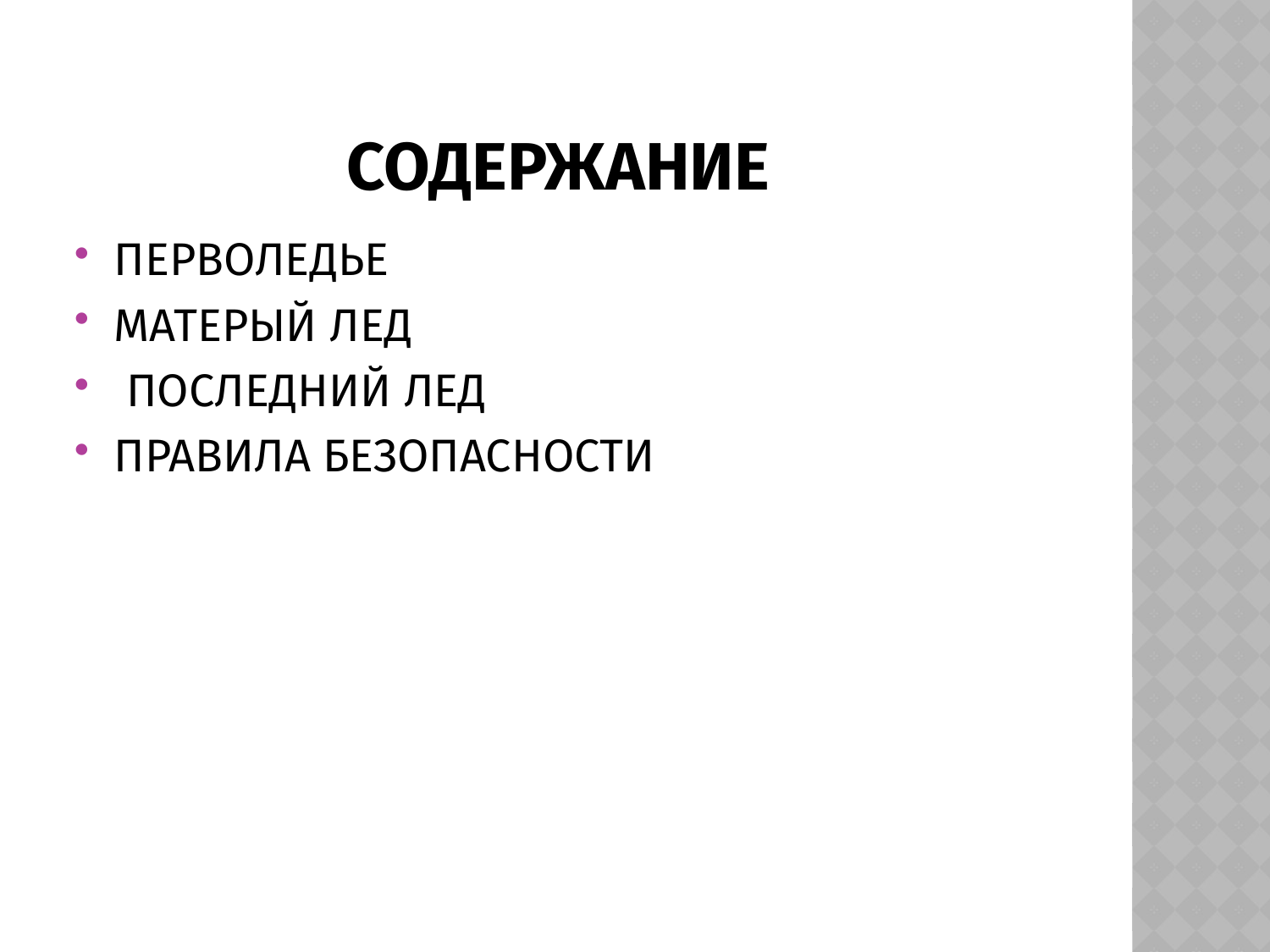

# Содержание
ПЕРВОЛЕДЬЕ
МАТЕРЫЙ ЛЕД
 ПОСЛЕДНИЙ ЛЕД
ПРАВИЛА БЕЗОПАСНОСТИ